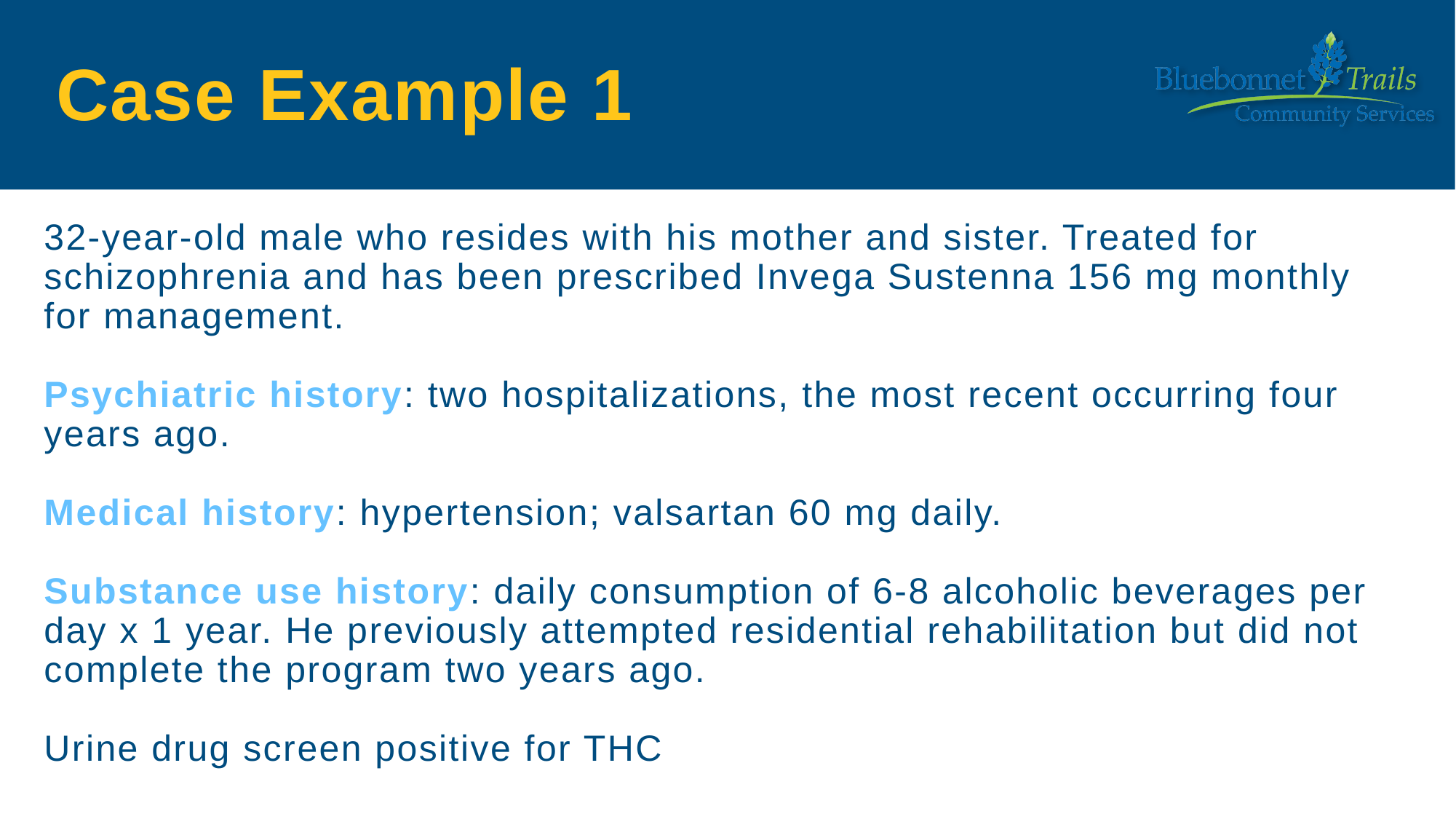

# Case Example 1
32-year-old male who resides with his mother and sister. Treated for schizophrenia and has been prescribed Invega Sustenna 156 mg monthly for management.

Psychiatric history: two hospitalizations, the most recent occurring four years ago.

Medical history: hypertension; valsartan 60 mg daily.

Substance use history: daily consumption of 6-8 alcoholic beverages per day x 1 year. He previously attempted residential rehabilitation but did not complete the program two years ago.

Urine drug screen positive for THC